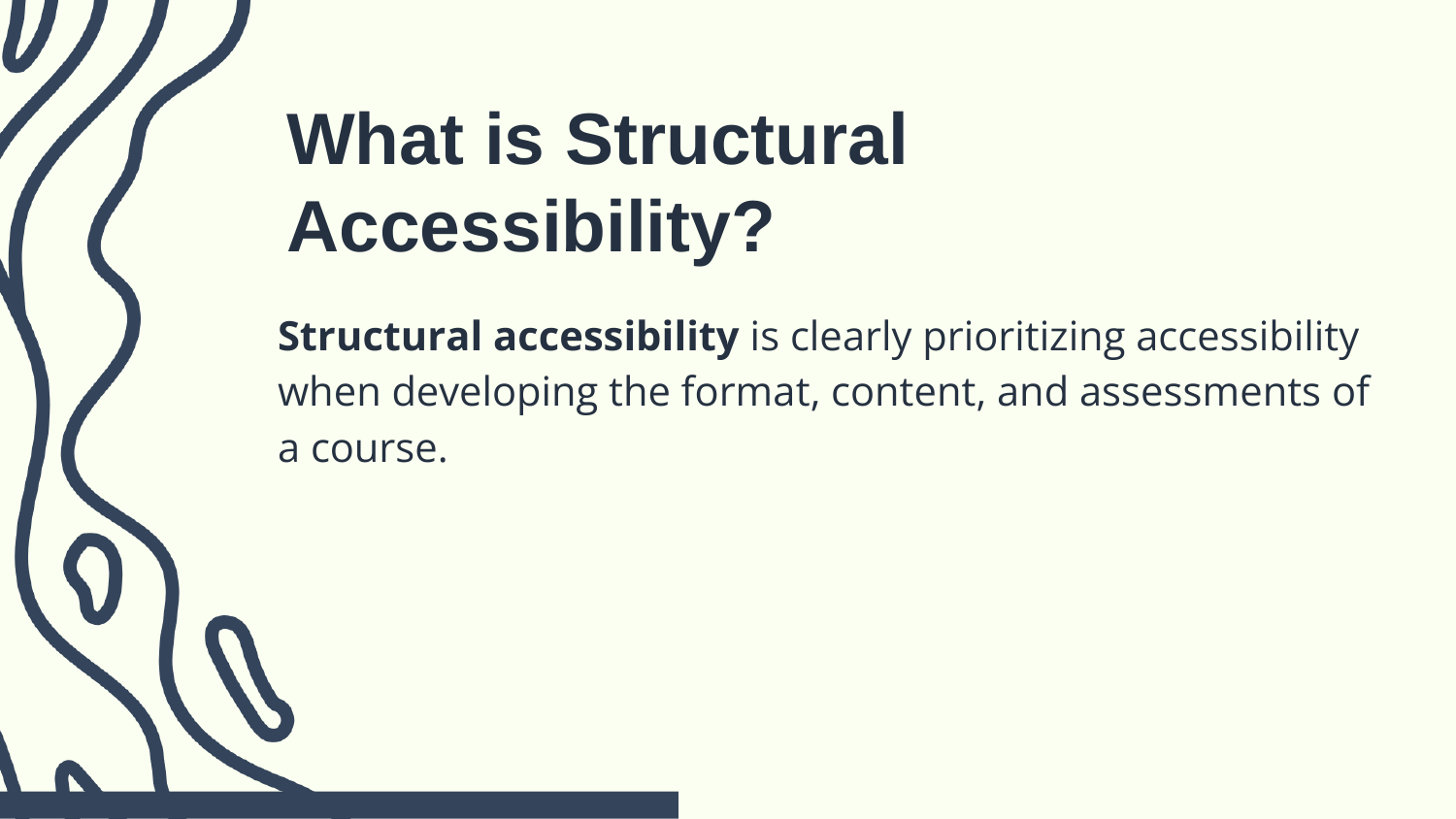

# What is Structural Accessibility?
Structural accessibility is clearly prioritizing accessibility when developing the format, content, and assessments of a course.